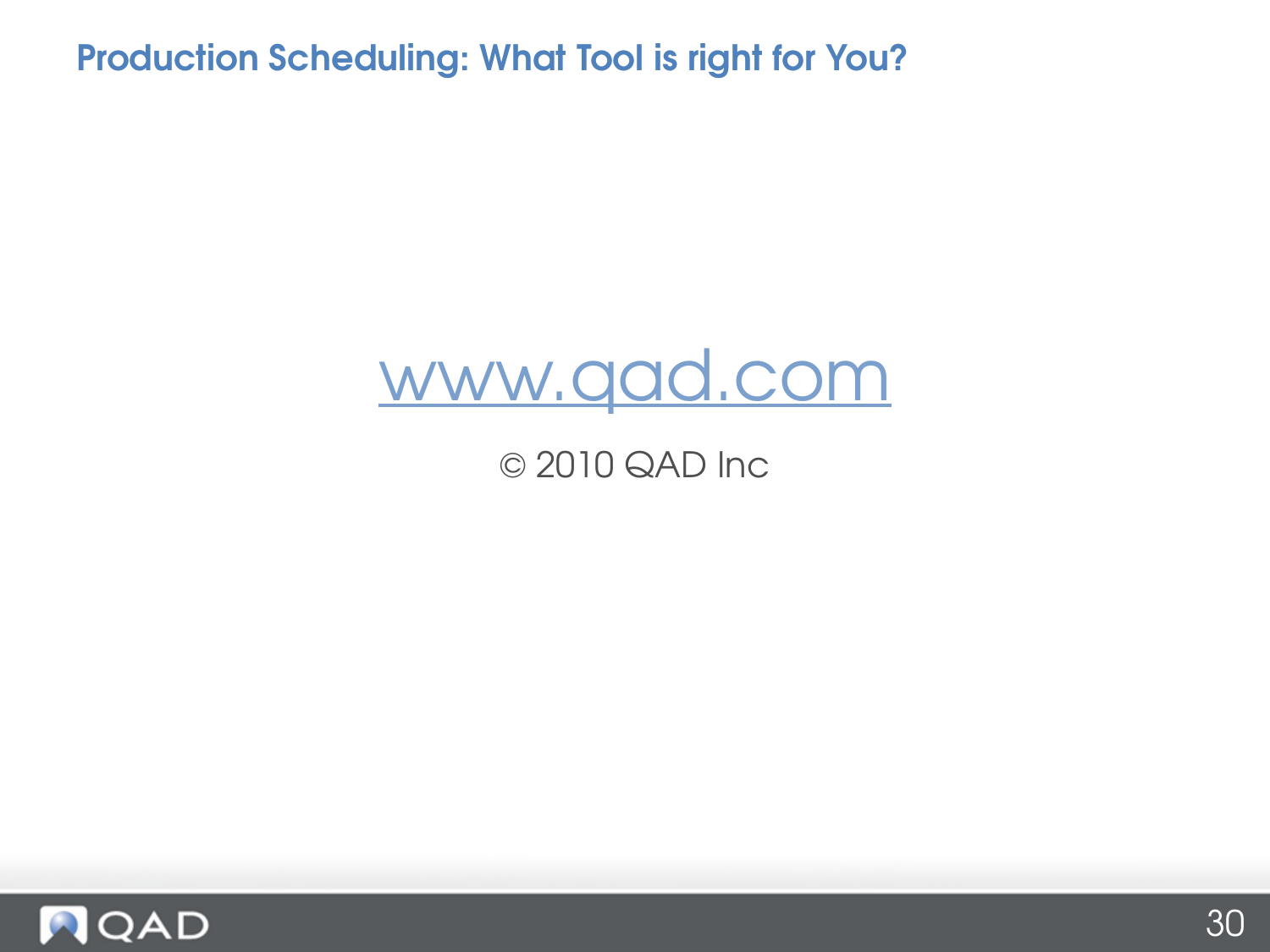

Production Scheduling: What Tool is right for You?
#

www.qad.com
© 2010 QAD Inc
30